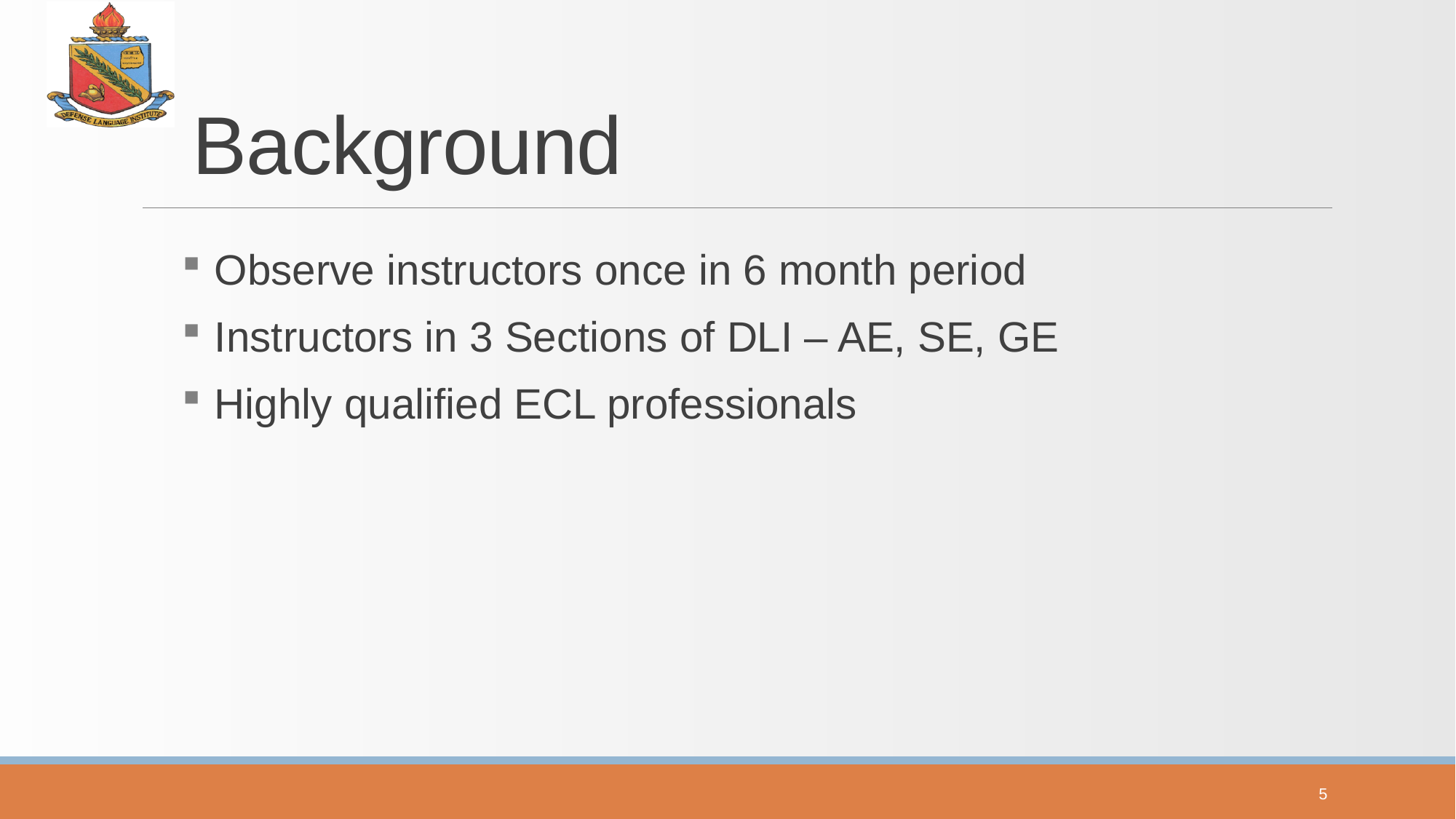

# Background
Observe instructors once in 6 month period
Instructors in 3 Sections of DLI – AE, SE, GE
Highly qualified ECL professionals

5